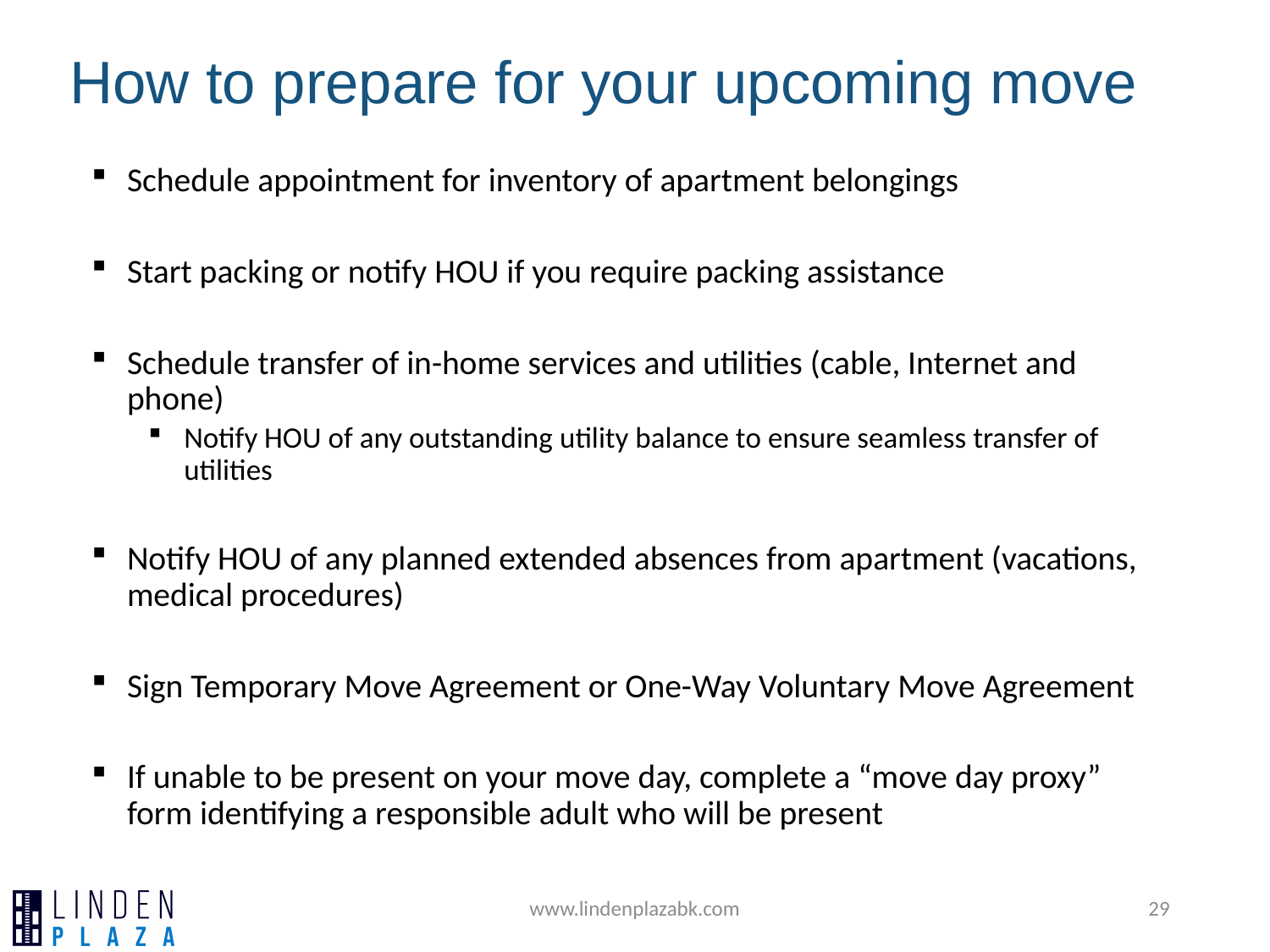

How to prepare for your upcoming move
Schedule appointment for inventory of apartment belongings

Start packing or notify HOU if you require packing assistance

Schedule transfer of in-home services and utilities (cable, Internet and phone)
Notify HOU of any outstanding utility balance to ensure seamless transfer of utilities

Notify HOU of any planned extended absences from apartment (vacations, medical procedures)

Sign Temporary Move Agreement or One-Way Voluntary Move Agreement

If unable to be present on your move day, complete a “move day proxy” form identifying a responsible adult who will be present
www.lindenplazabk.com
29